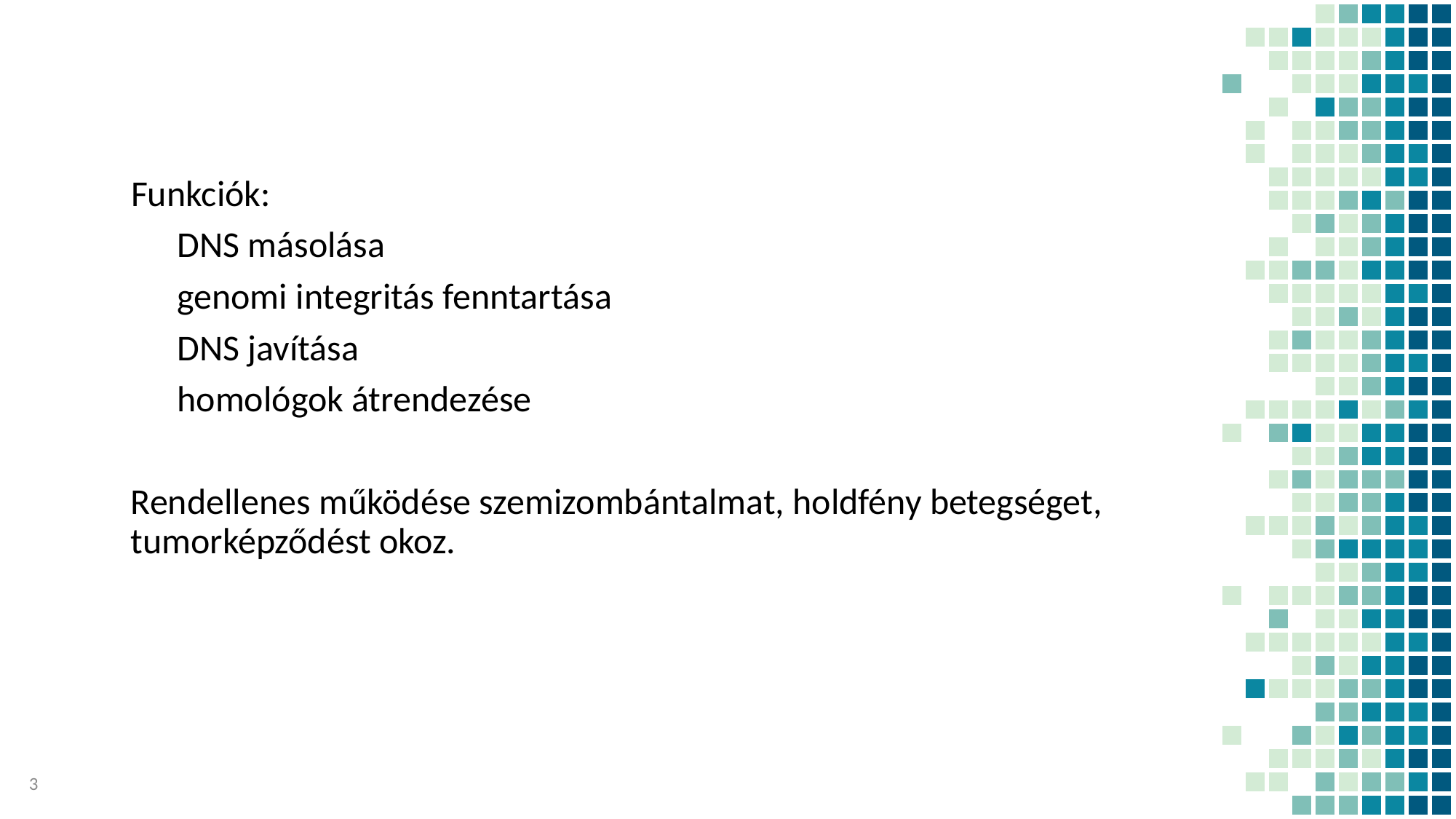

Funkciók:
DNS másolása
genomi integritás fenntartása
DNS javítása
homológok átrendezése

Rendellenes működése szemizombántalmat, holdfény betegséget, tumorképződést okoz.
3